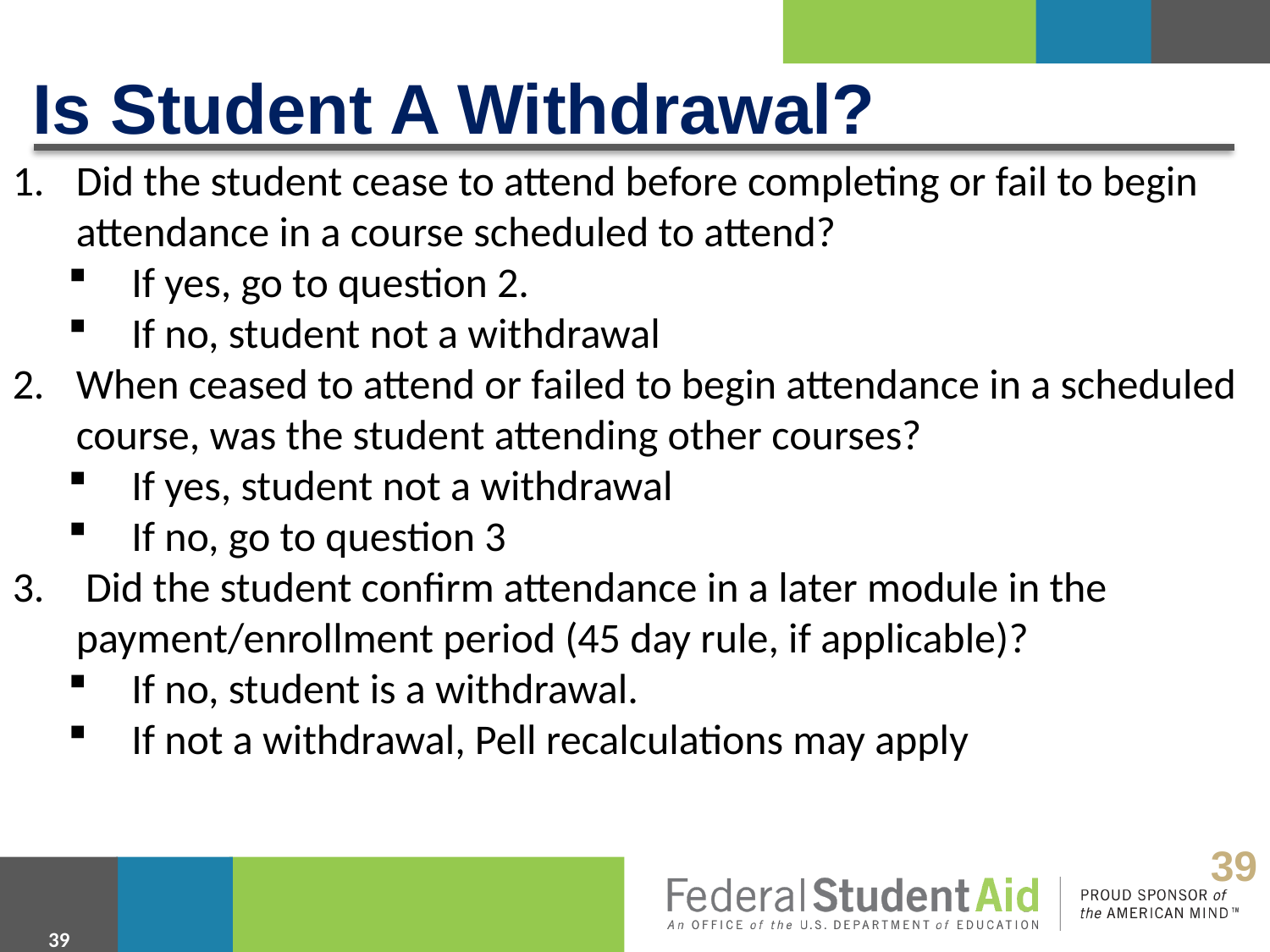

# Is Student A Withdrawal?
Did the student cease to attend before completing or fail to begin attendance in a course scheduled to attend?
If yes, go to question 2.
If no, student not a withdrawal
When ceased to attend or failed to begin attendance in a scheduled course, was the student attending other courses?
If yes, student not a withdrawal
If no, go to question 3
 Did the student confirm attendance in a later module in the payment/enrollment period (45 day rule, if applicable)?
If no, student is a withdrawal.
If not a withdrawal, Pell recalculations may apply

39

39